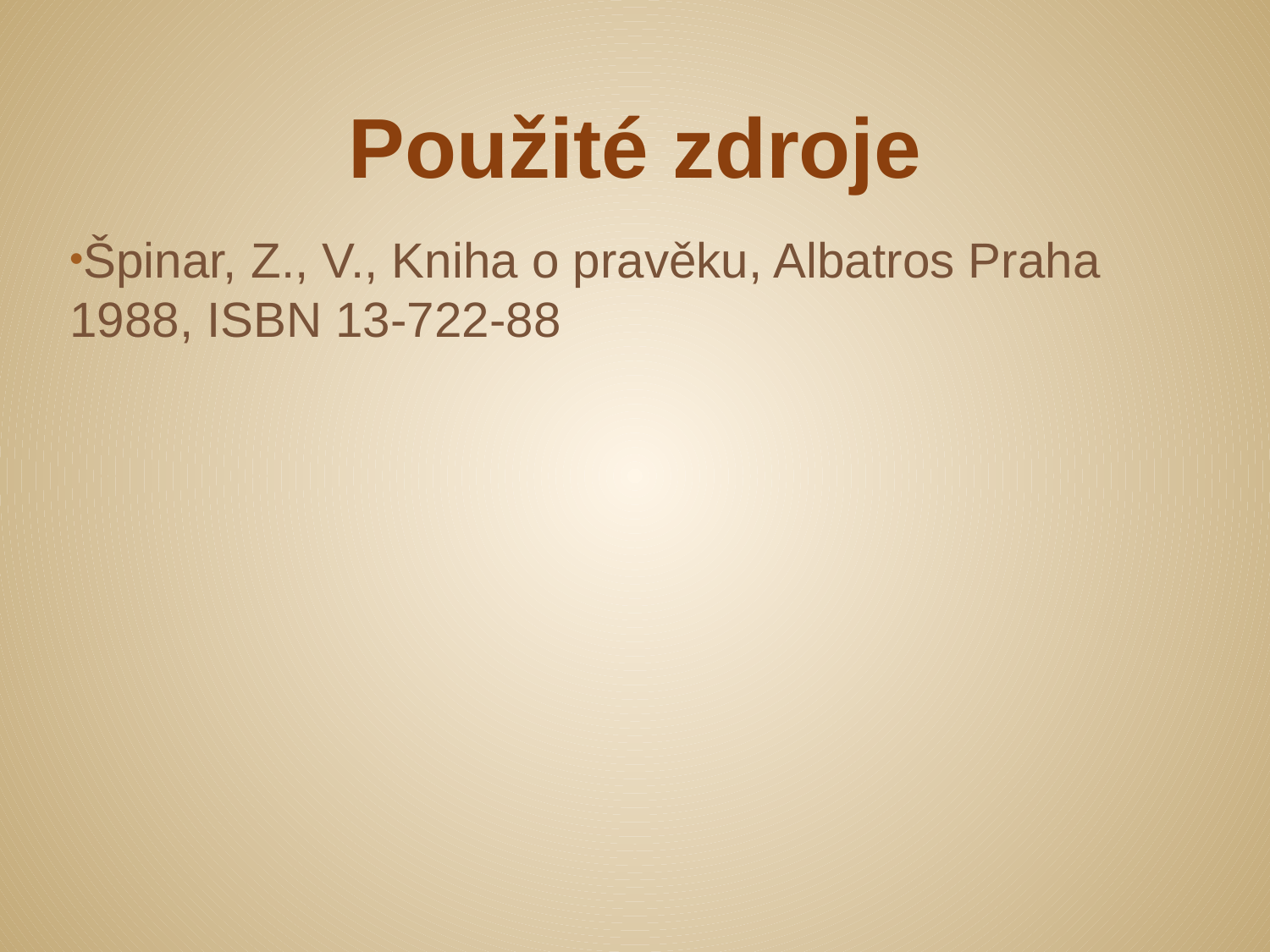

# Použité zdroje
Špinar, Z., V., Kniha o pravěku, Albatros Praha 1988, ISBN 13-722-88